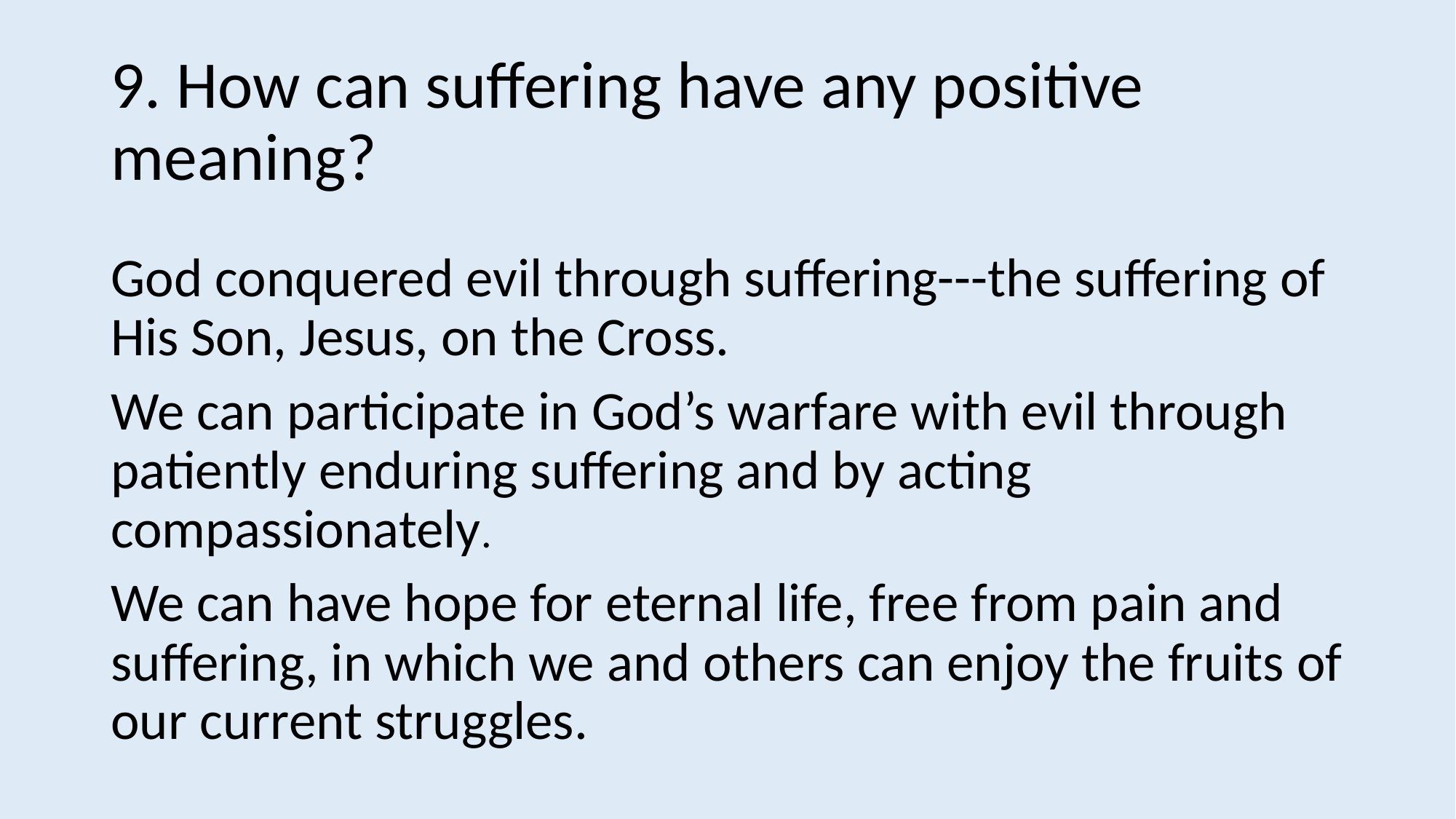

# 9. How can suffering have any positive meaning?
God conquered evil through suffering---the suffering of His Son, Jesus, on the Cross.
We can participate in God’s warfare with evil through patiently enduring suffering and by acting compassionately.
We can have hope for eternal life, free from pain and suffering, in which we and others can enjoy the fruits of our current struggles.